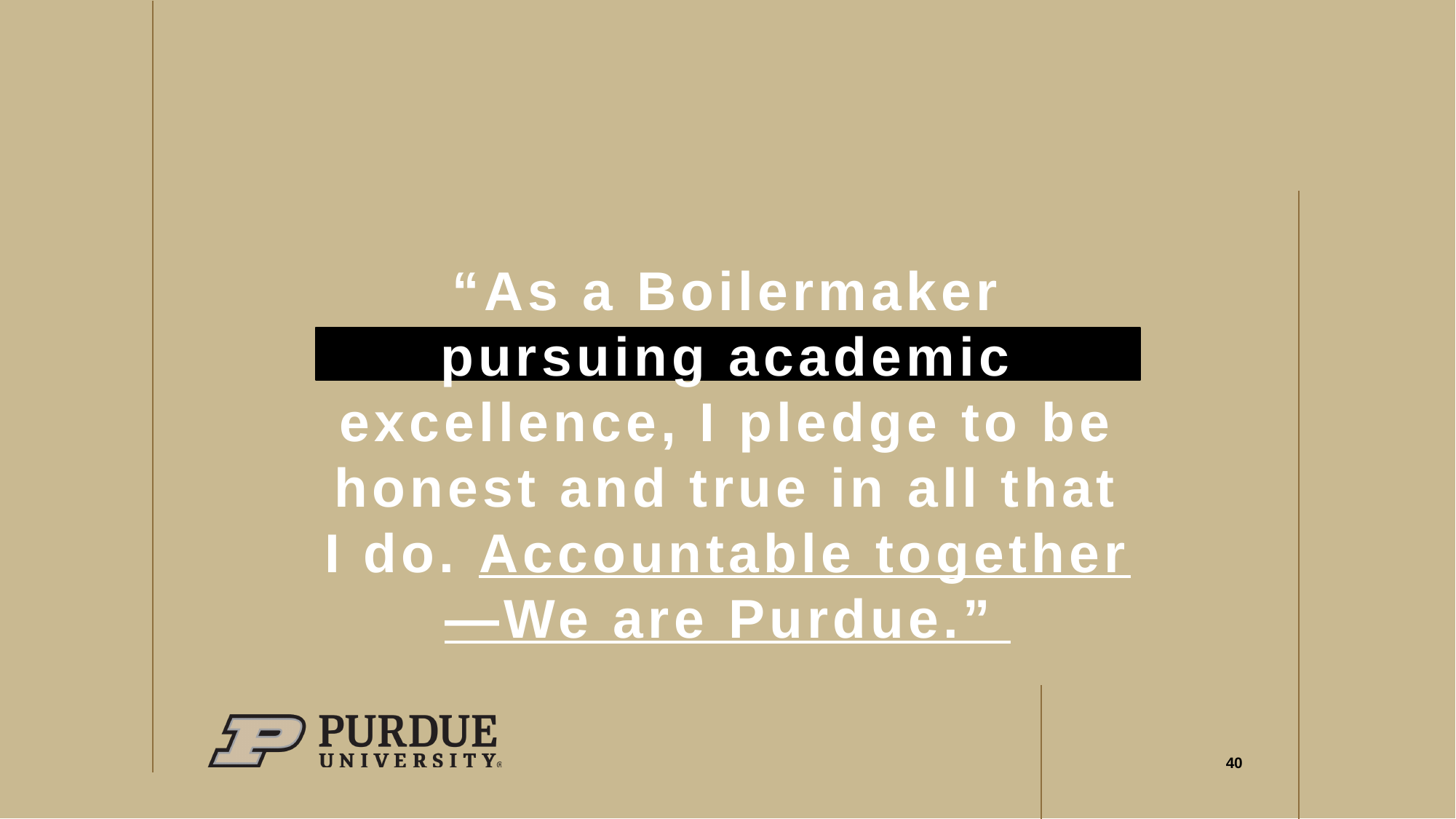

“As a Boilermaker pursuing academic excellence, I pledge to be honest and true in all that I do. Accountable together—We are Purdue.”
40